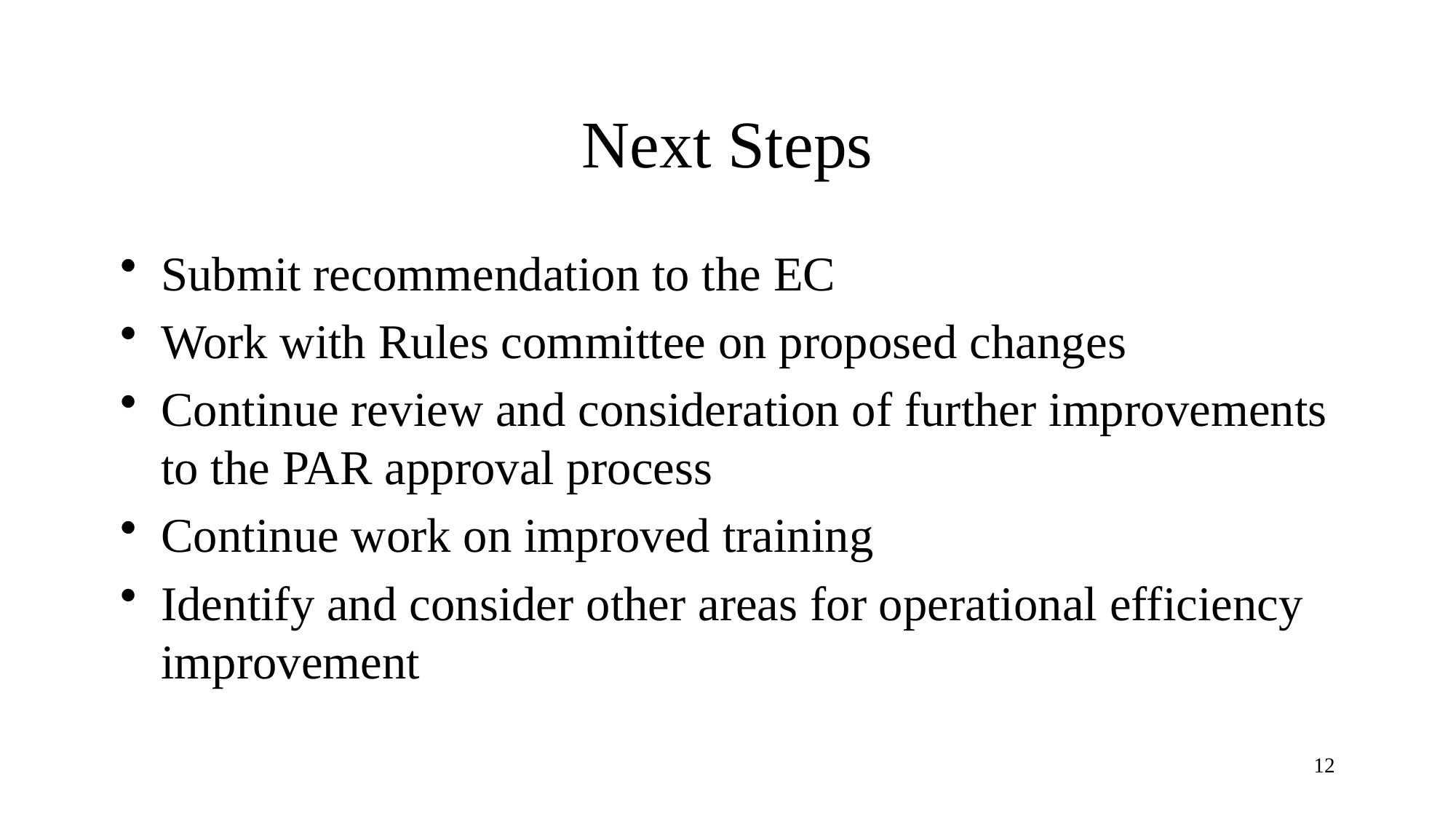

# Next Steps
Submit recommendation to the EC
Work with Rules committee on proposed changes
Continue review and consideration of further improvements to the PAR approval process
Continue work on improved training
Identify and consider other areas for operational efficiency improvement
12